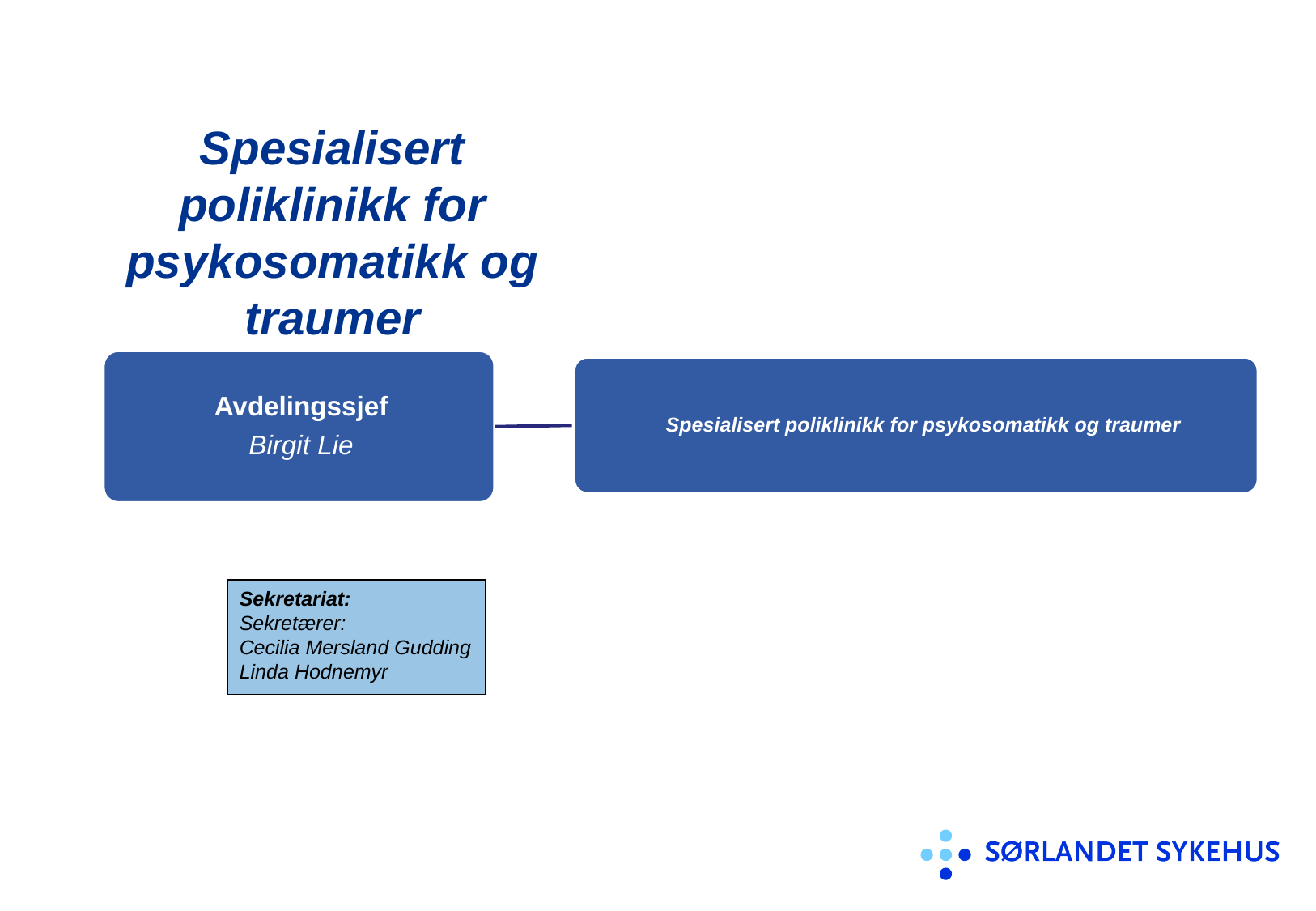

Avdelingssjef
Birgit Lie

Spesialisert poliklinikk for psykosomatikk og traumer
# Spesialisert poliklinikk for psykosomatikk og traumer
Sekretariat:
Sekretærer:
Cecilia Mersland Gudding
Linda Hodnemyr